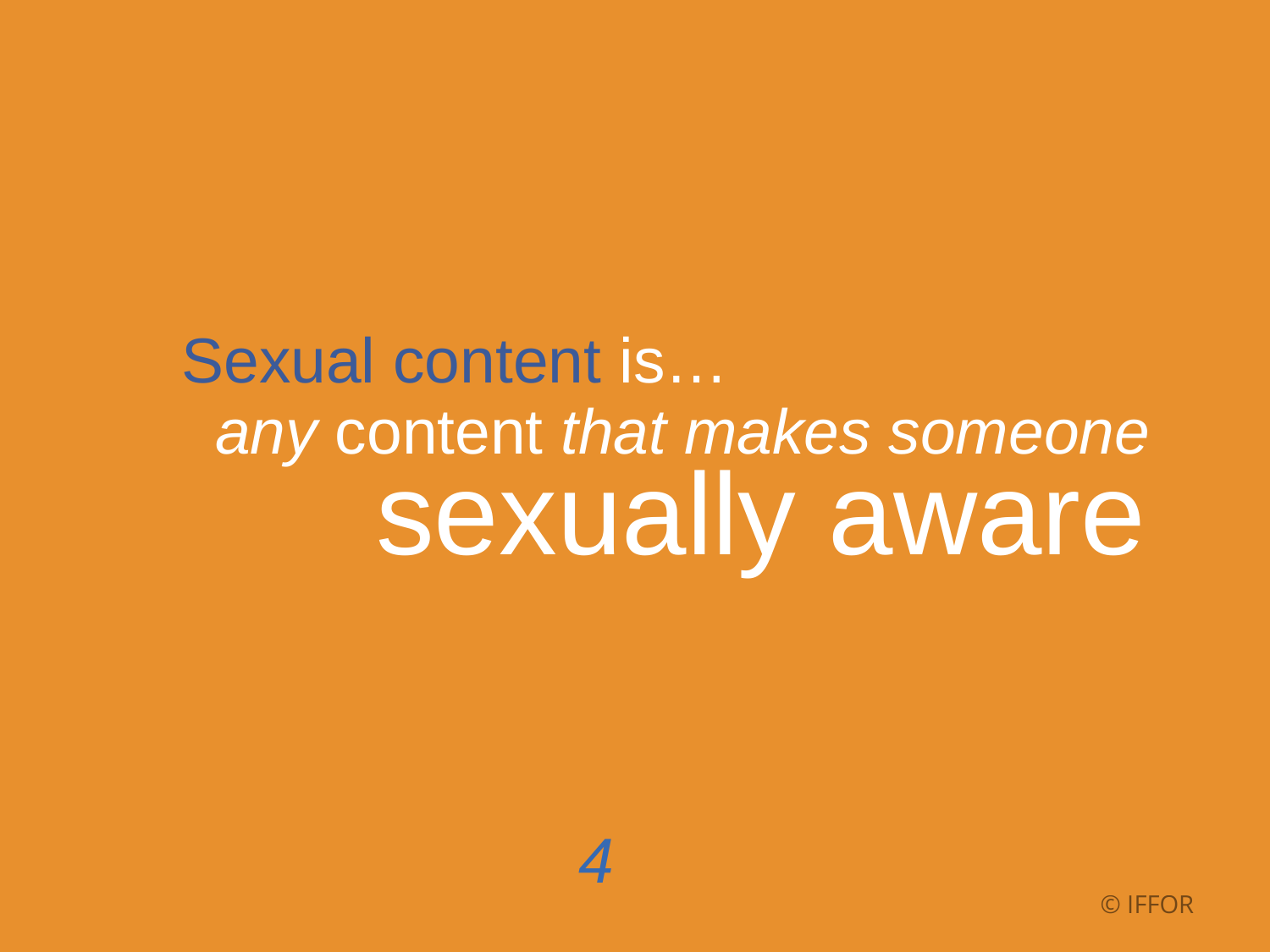

Sexual content is…
any content that makes someone
sexually aware
4